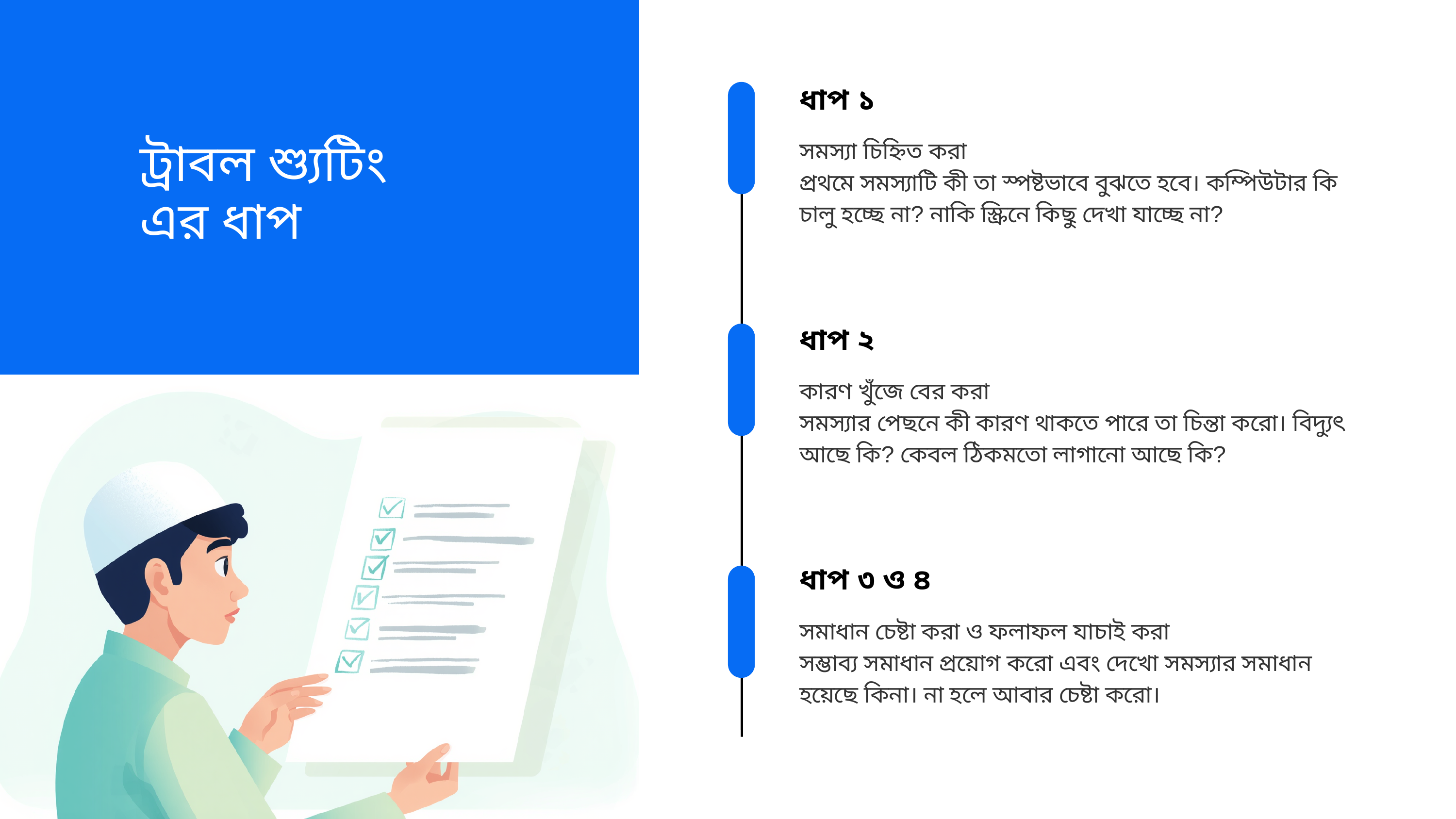

ধাপ ১

সমস্যা চিহ্নিত করা
প্রথমে সমস্যাটি কী তা স্পষ্টভাবে বুঝতে হবে। কম্পিউটার কি চালু হচ্ছে না? নাকি স্ক্রিনে কিছু দেখা যাচ্ছে না?
ট্রাবল শ্যুটিং এর ধাপ

ধাপ ২

কারণ খুঁজে বের করা
সমস্যার পেছনে কী কারণ থাকতে পারে তা চিন্তা করো। বিদ্যুৎ আছে কি? কেবল ঠিকমতো লাগানো আছে কি?

ধাপ ৩ ও ৪

সমাধান চেষ্টা করা ও ফলাফল যাচাই করা
সম্ভাব্য সমাধান প্রয়োগ করো এবং দেখো সমস্যার সমাধান হয়েছে কিনা। না হলে আবার চেষ্টা করো।